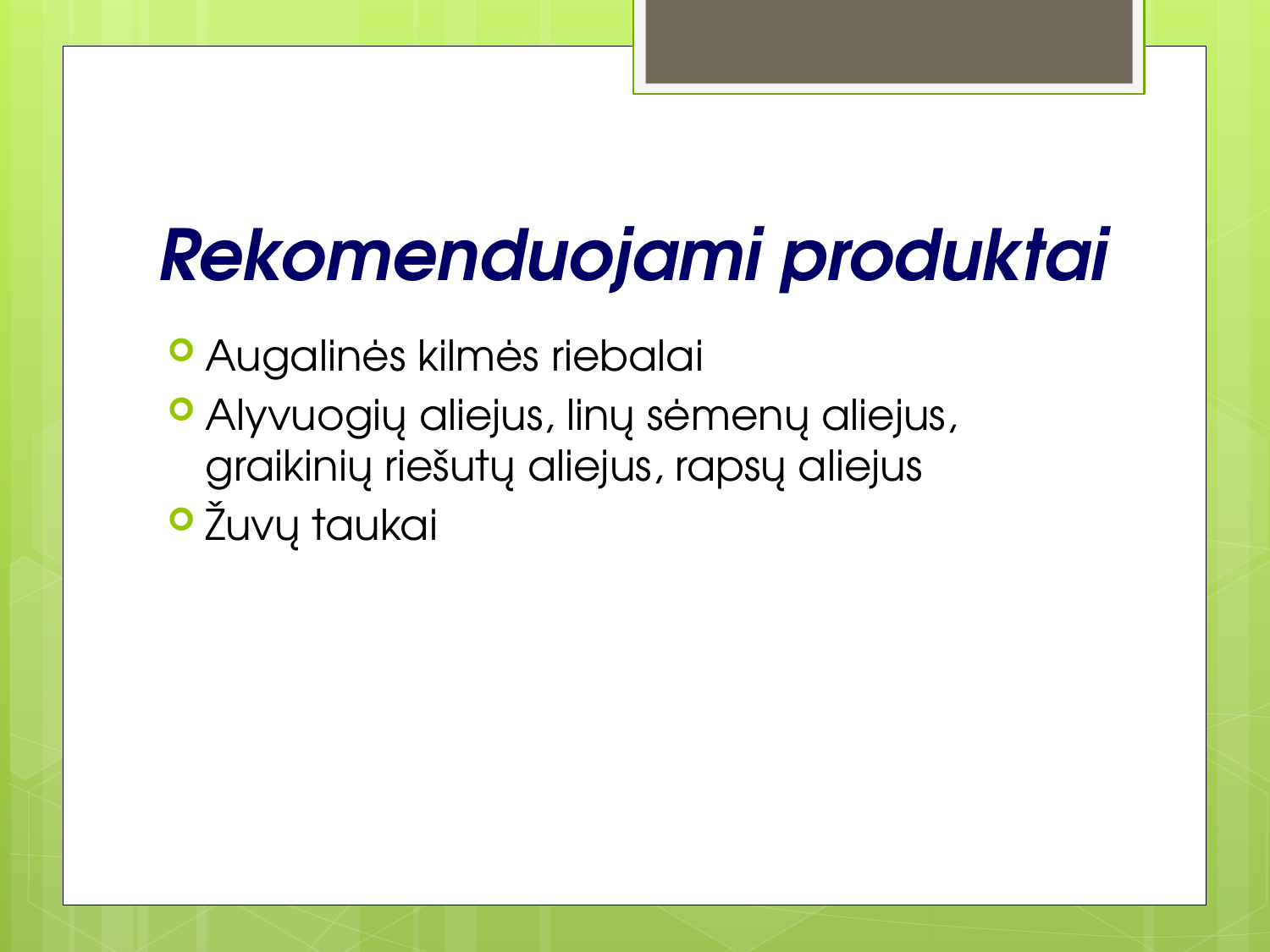

# Rekomenduojami produktai
Augalinės kilmės riebalai
Alyvuogių aliejus, linų sėmenų aliejus, graikinių riešutų aliejus, rapsų aliejus
Žuvų taukai